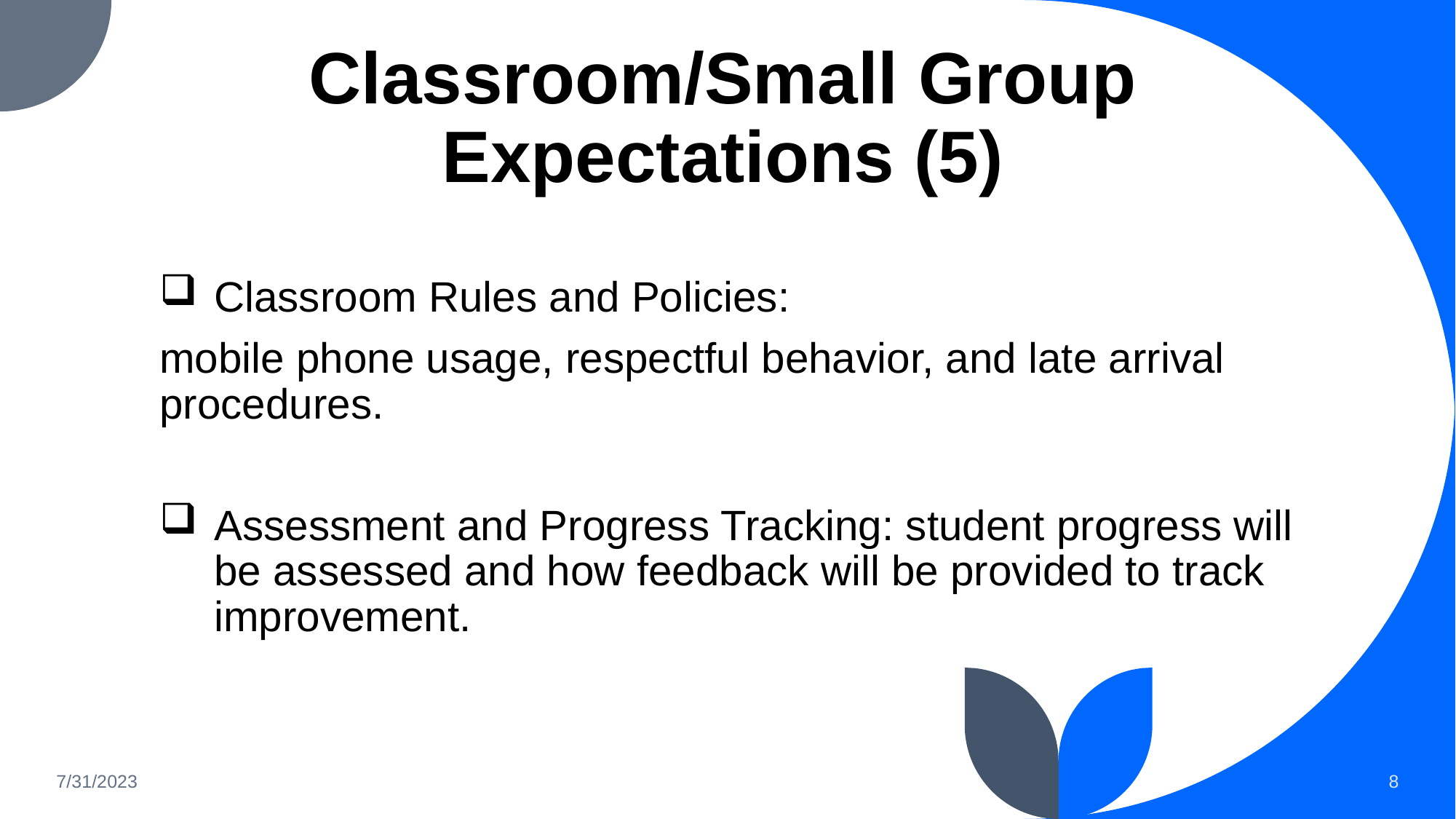

# Classroom/Small Group Expectations (5)

Classroom Rules and Policies:
mobile phone usage, respectful behavior, and late arrival procedures.

Assessment and Progress Tracking: student progress will be assessed and how feedback will be provided to track improvement.

7/31/2023
8